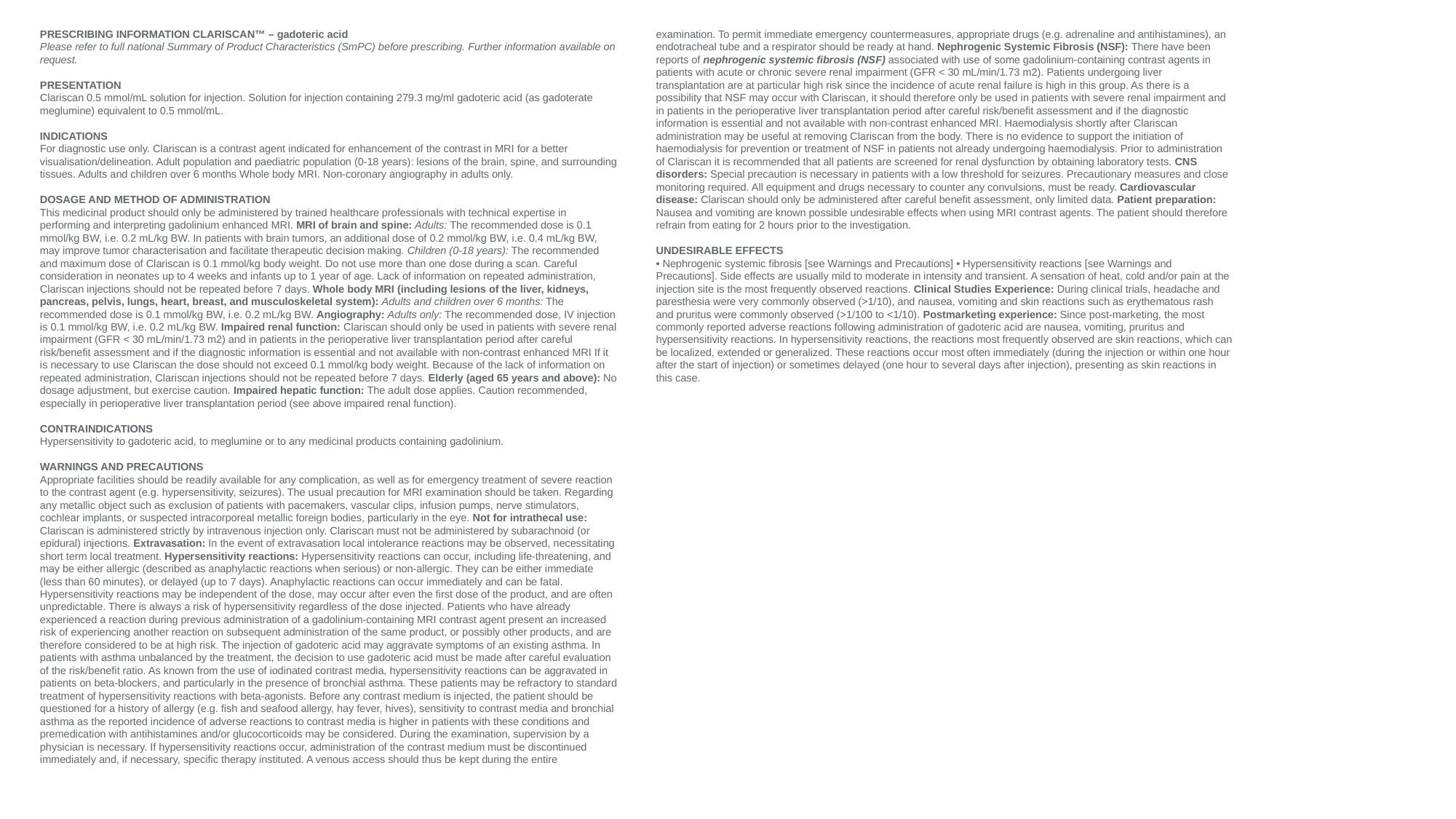

PRESCRIBING INFORMATION CLARISCAN™ – gadoteric acid
Please refer to full national Summary of Product Characteristics (SmPC) before prescribing. Further information available on request.

PRESENTATION
Clariscan 0.5 mmol/mL solution for injection. Solution for injection containing 279.3 mg/ml gadoteric acid (as gadoterate meglumine) equivalent to 0.5 mmol/mL.

INDICATIONS
For diagnostic use only. Clariscan is a contrast agent indicated for enhancement of the contrast in MRI for a better visualisation/delineation. Adult population and paediatric population (0-18 years): lesions of the brain, spine, and surrounding tissues. Adults and children over 6 months Whole body MRI. Non-coronary angiography in adults only.

DOSAGE AND METHOD OF ADMINISTRATION
This medicinal product should only be administered by trained healthcare professionals with technical expertise in performing and interpreting gadolinium enhanced MRI. MRI of brain and spine: Adults: The recommended dose is 0.1 mmol/kg BW, i.e. 0.2 mL/kg BW. In patients with brain tumors, an additional dose of 0.2 mmol/kg BW, i.e. 0.4 mL/kg BW, may improve tumor characterisation and facilitate therapeutic decision making. Children (0-18 years): The recommended and maximum dose of Clariscan is 0.1 mmol/kg body weight. Do not use more than one dose during a scan. Careful consideration in neonates up to 4 weeks and infants up to 1 year of age. Lack of information on repeated administration, Clariscan injections should not be repeated before 7 days. Whole body MRI (including lesions of the liver, kidneys, pancreas, pelvis, lungs, heart, breast, and musculoskeletal system): Adults and children over 6 months: The recommended dose is 0.1 mmol/kg BW, i.e. 0.2 mL/kg BW. Angiography: Adults only: The recommended dose, IV injection is 0.1 mmol/kg BW, i.e. 0.2 mL/kg BW. Impaired renal function: Clariscan should only be used in patients with severe renal impairment (GFR < 30 mL/min/1.73 m2) and in patients in the perioperative liver transplantation period after careful risk/benefit assessment and if the diagnostic information is essential and not available with non-contrast enhanced MRI If it is necessary to use Clariscan the dose should not exceed 0.1 mmol/kg body weight. Because of the lack of information on repeated administration, Clariscan injections should not be repeated before 7 days. Elderly (aged 65 years and above): No dosage adjustment, but exercise caution. Impaired hepatic function: The adult dose applies. Caution recommended, especially in perioperative liver transplantation period (see above impaired renal function).

CONTRAINDICATIONS
Hypersensitivity to gadoteric acid, to meglumine or to any medicinal products containing gadolinium.

WARNINGS AND PRECAUTIONS
Appropriate facilities should be readily available for any complication, as well as for emergency treatment of severe reaction to the contrast agent (e.g. hypersensitivity, seizures). The usual precaution for MRI examination should be taken. Regarding any metallic object such as exclusion of patients with pacemakers, vascular clips, infusion pumps, nerve stimulators, cochlear implants, or suspected intracorporeal metallic foreign bodies, particularly in the eye. Not for intrathecal use: Clariscan is administered strictly by intravenous injection only. Clariscan must not be administered by subarachnoid (or epidural) injections. Extravasation: In the event of extravasation local intolerance reactions may be observed, necessitating short term local treatment. Hypersensitivity reactions: Hypersensitivity reactions can occur, including life-threatening, and may be either allergic (described as anaphylactic reactions when serious) or non-allergic. They can be either immediate (less than 60 minutes), or delayed (up to 7 days). Anaphylactic reactions can occur immediately and can be fatal. Hypersensitivity reactions may be independent of the dose, may occur after even the first dose of the product, and are often unpredictable. There is always a risk of hypersensitivity regardless of the dose injected. Patients who have already experienced a reaction during previous administration of a gadolinium-containing MRI contrast agent present an increased risk of experiencing another reaction on subsequent administration of the same product, or possibly other products, and are therefore considered to be at high risk. The injection of gadoteric acid may aggravate symptoms of an existing asthma. In patients with asthma unbalanced by the treatment, the decision to use gadoteric acid must be made after careful evaluation of the risk/benefit ratio. As known from the use of iodinated contrast media, hypersensitivity reactions can be aggravated in patients on beta-blockers, and particularly in the presence of bronchial asthma. These patients may be refractory to standard treatment of hypersensitivity reactions with beta-agonists. Before any contrast medium is injected, the patient should be questioned for a history of allergy (e.g. fish and seafood allergy, hay fever, hives), sensitivity to contrast media and bronchial asthma as the reported incidence of adverse reactions to contrast media is higher in patients with these conditions and premedication with antihistamines and/or glucocorticoids may be considered. During the examination, supervision by a physician is necessary. If hypersensitivity reactions occur, administration of the contrast medium must be discontinued immediately and, if necessary, specific therapy instituted. A venous access should thus be kept during the entire examination. To permit immediate emergency countermeasures, appropriate drugs (e.g. adrenaline and antihistamines), an endotracheal tube and a respirator should be ready at hand. Nephrogenic Systemic Fibrosis (NSF): There have been reports of nephrogenic systemic fibrosis (NSF) associated with use of some gadolinium-containing contrast agents in patients with acute or chronic severe renal impairment (GFR < 30 mL/min/1.73 m2). Patients undergoing liver transplantation are at particular high risk since the incidence of acute renal failure is high in this group. As there is a possibility that NSF may occur with Clariscan, it should therefore only be used in patients with severe renal impairment and in patients in the perioperative liver transplantation period after careful risk/benefit assessment and if the diagnostic information is essential and not available with non-contrast enhanced MRI. Haemodialysis shortly after Clariscan administration may be useful at removing Clariscan from the body. There is no evidence to support the initiation of haemodialysis for prevention or treatment of NSF in patients not already undergoing haemodialysis. Prior to administration of Clariscan it is recommended that all patients are screened for renal dysfunction by obtaining laboratory tests. CNS disorders: Special precaution is necessary in patients with a low threshold for seizures. Precautionary measures and close monitoring required. All equipment and drugs necessary to counter any convulsions, must be ready. Cardiovascular disease: Clariscan should only be administered after careful benefit assessment, only limited data. Patient preparation: Nausea and vomiting are known possible undesirable effects when using MRI contrast agents. The patient should therefore refrain from eating for 2 hours prior to the investigation.

UNDESIRABLE EFFECTS
• Nephrogenic systemic fibrosis [see Warnings and Precautions] • Hypersensitivity reactions [see Warnings and Precautions]. Side effects are usually mild to moderate in intensity and transient. A sensation of heat, cold and/or pain at the injection site is the most frequently observed reactions. Clinical Studies Experience: During clinical trials, headache and paresthesia were very commonly observed (>1/10), and nausea, vomiting and skin reactions such as erythematous rash and pruritus were commonly observed (>1/100 to <1/10). Postmarketing experience: Since post-marketing, the most commonly reported adverse reactions following administration of gadoteric acid are nausea, vomiting, pruritus and hypersensitivity reactions. In hypersensitivity reactions, the reactions most frequently observed are skin reactions, which can be localized, extended or generalized. These reactions occur most often immediately (during the injection or within one hour after the start of injection) or sometimes delayed (one hour to several days after injection), presenting as skin reactions in this case.